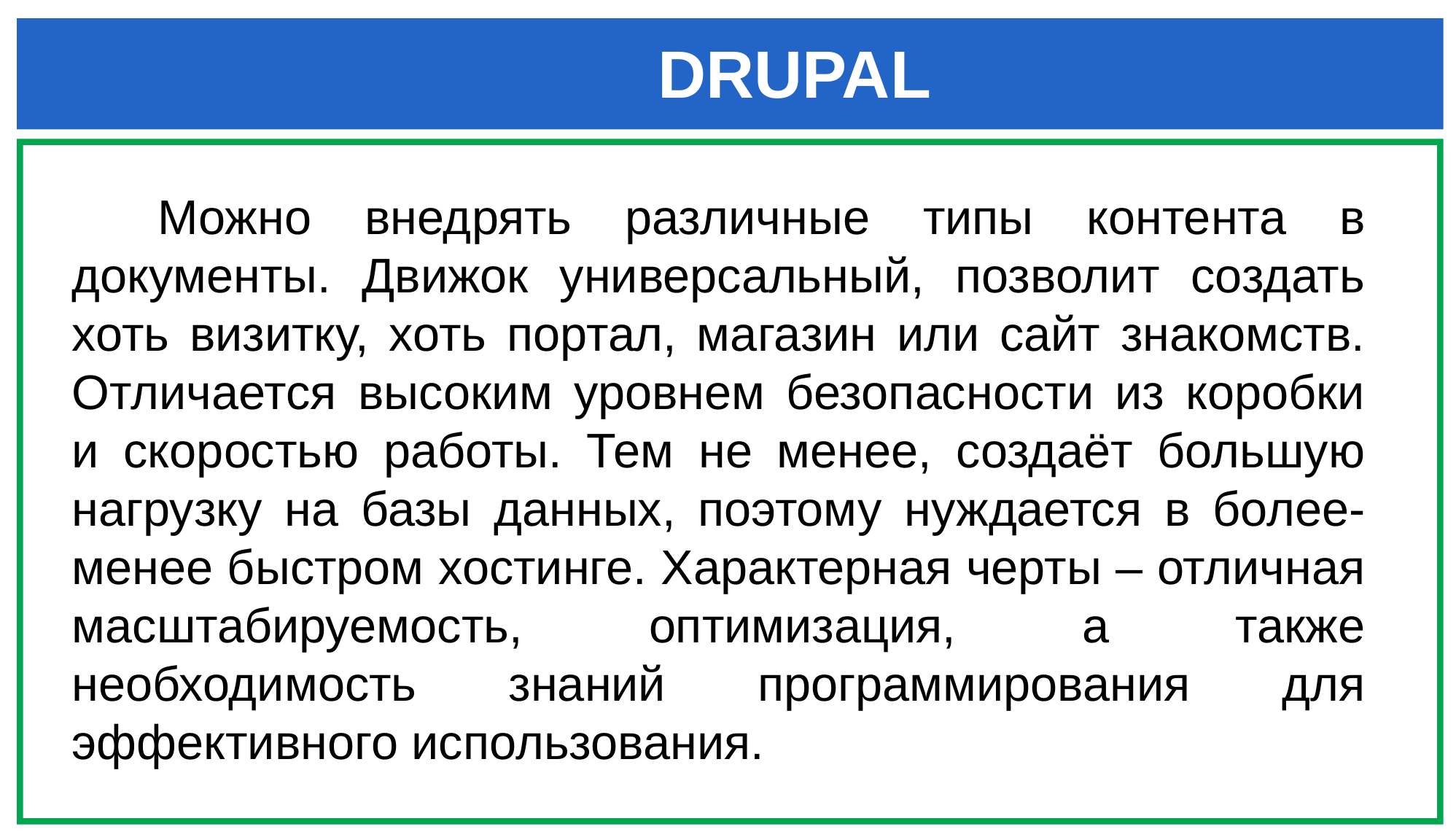

DRUPAL

Можно внедрять различные типы контента в документы. Движок универсальный, позволит создать хоть визитку, хоть портал, магазин или сайт знакомств. Отличается высоким уровнем безопасности из коробки и скоростью работы. Тем не менее, создаёт большую нагрузку на базы данных, поэтому нуждается в более-менее быстром хостинге. Характерная черты – отличная масштабируемость, оптимизация, а также необходимость знаний программирования для эффективного использования.